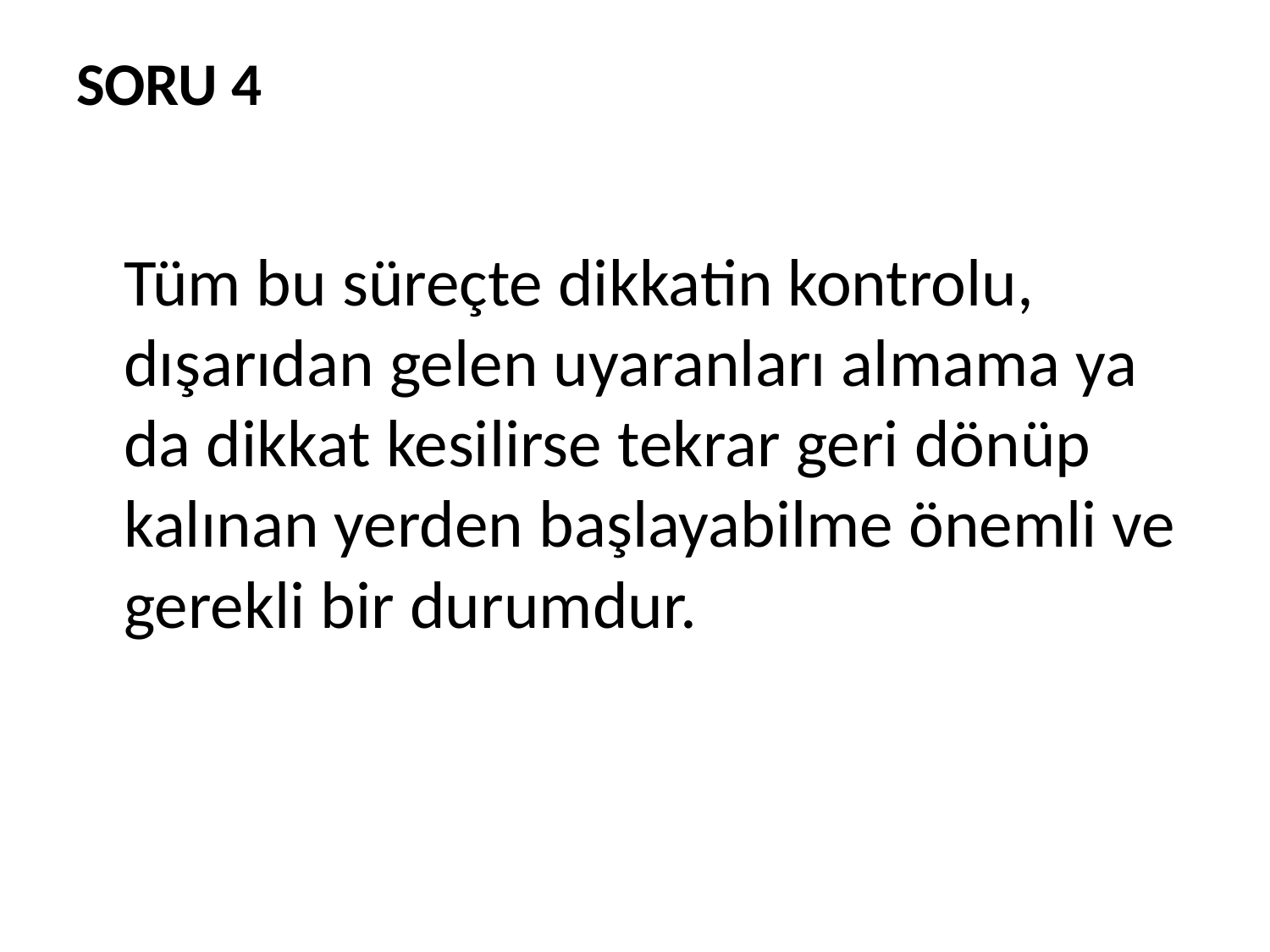

# SORU 4

	Tüm bu süreçte dikkatin kontrolu, dışarıdan gelen uyaranları almama ya da dikkat kesilirse tekrar geri dönüp kalınan yerden başlayabilme önemli ve gerekli bir durumdur.